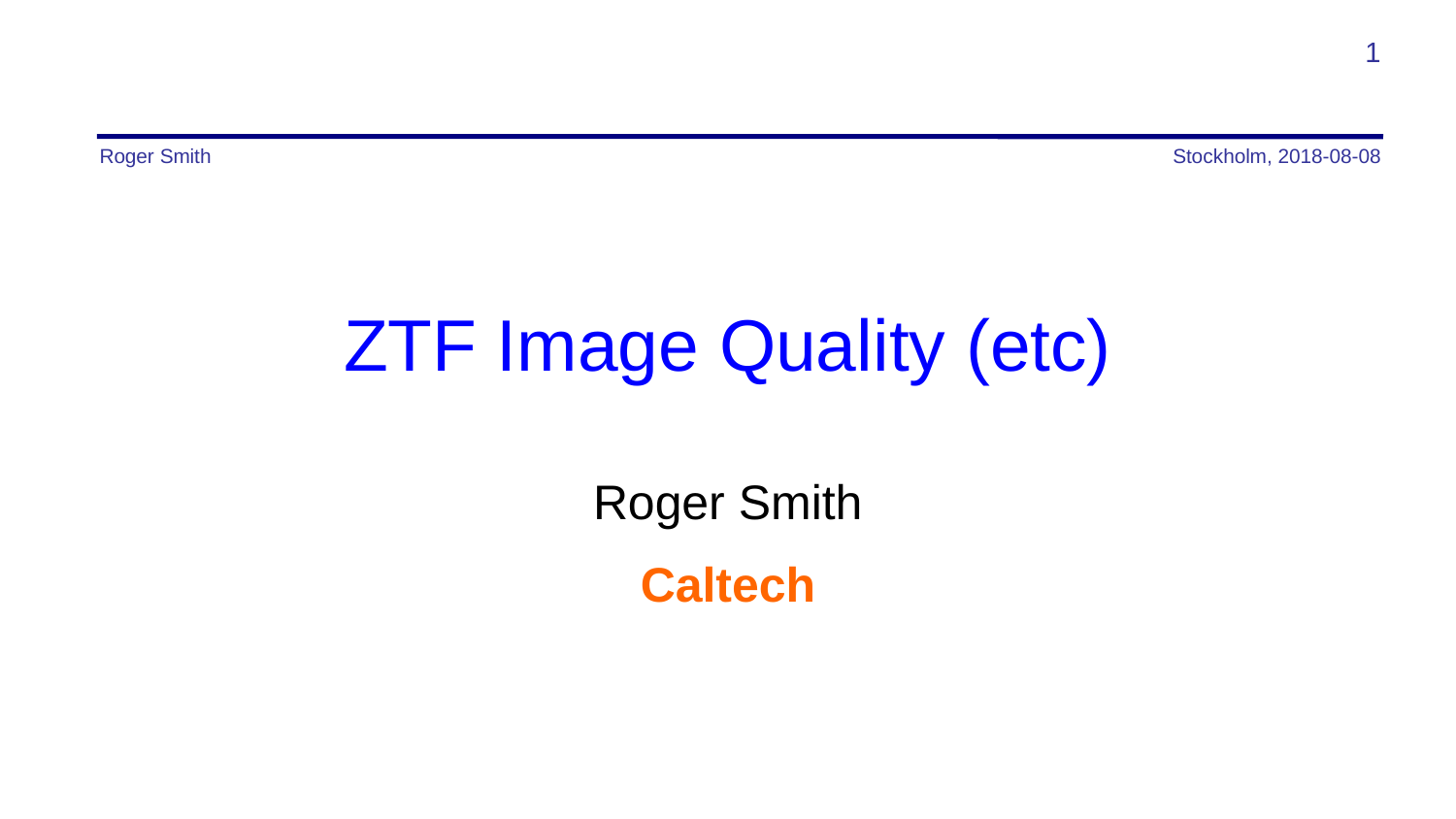

1
Roger Smith
Stockholm, 2018-08-08
# ZTF Image Quality (etc)
Roger Smith
Caltech